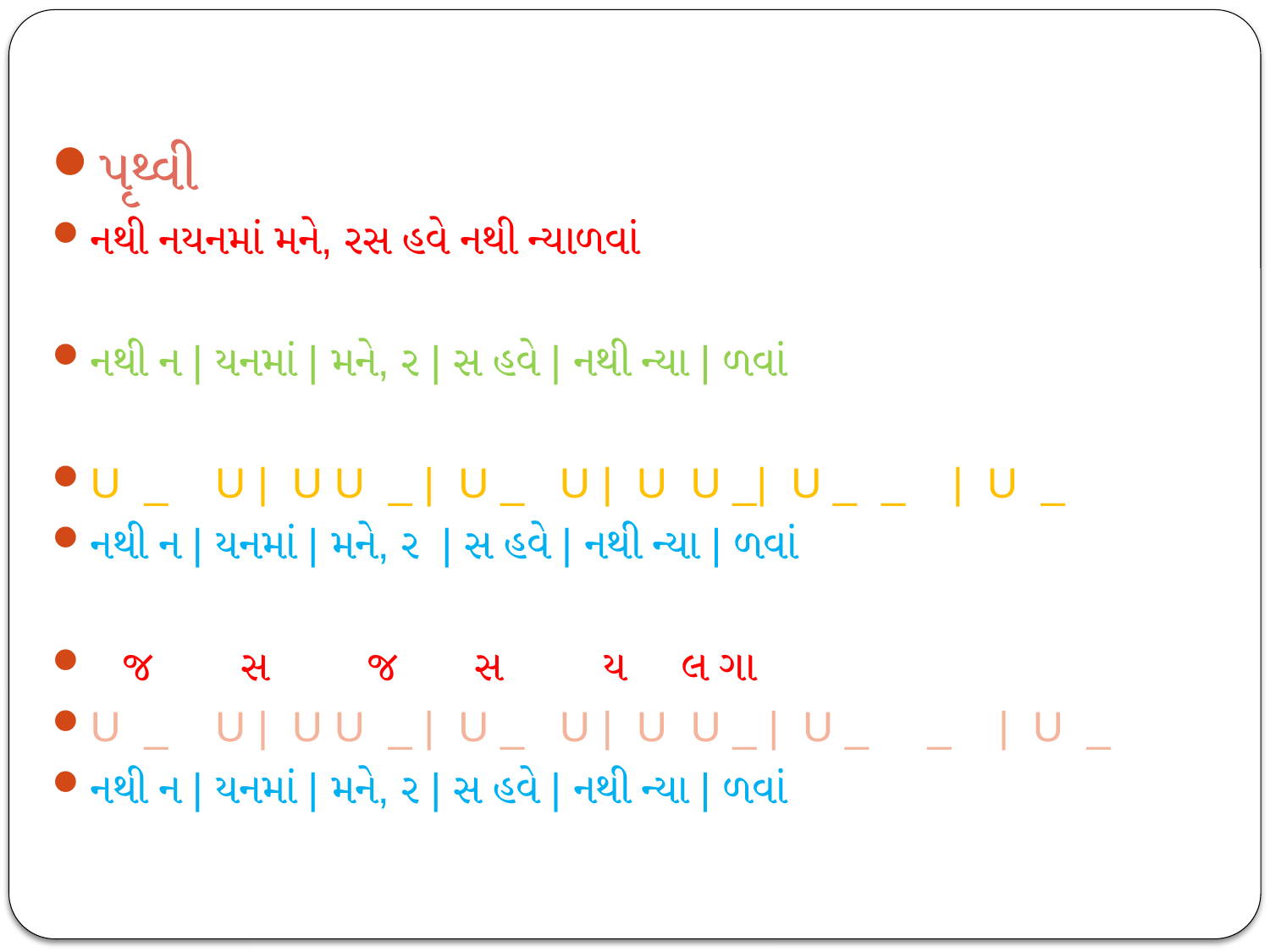

પૃથ્વી
નથી નયનમાં મને, રસ હવે નથી ન્યાળવાં

નથી ન | યનમાં | મને, ર | સ હવે | નથી ન્યા | ળવાં

U  _    U |  U U  _ |  U _   U |  U  U _|  U _  _    |  U  _
નથી ન | યનમાં | મને, ર  | સ હવે | નથી ન્યા | ળવાં

   જ        સ         જ       સ         ય     લ ગા
U  _    U |  U U  _ |  U _   U |  U  U _ |  U _     _    |  U  _
નથી ન | યનમાં | મને, ર | સ હવે | નથી ન્યા | ળવાં